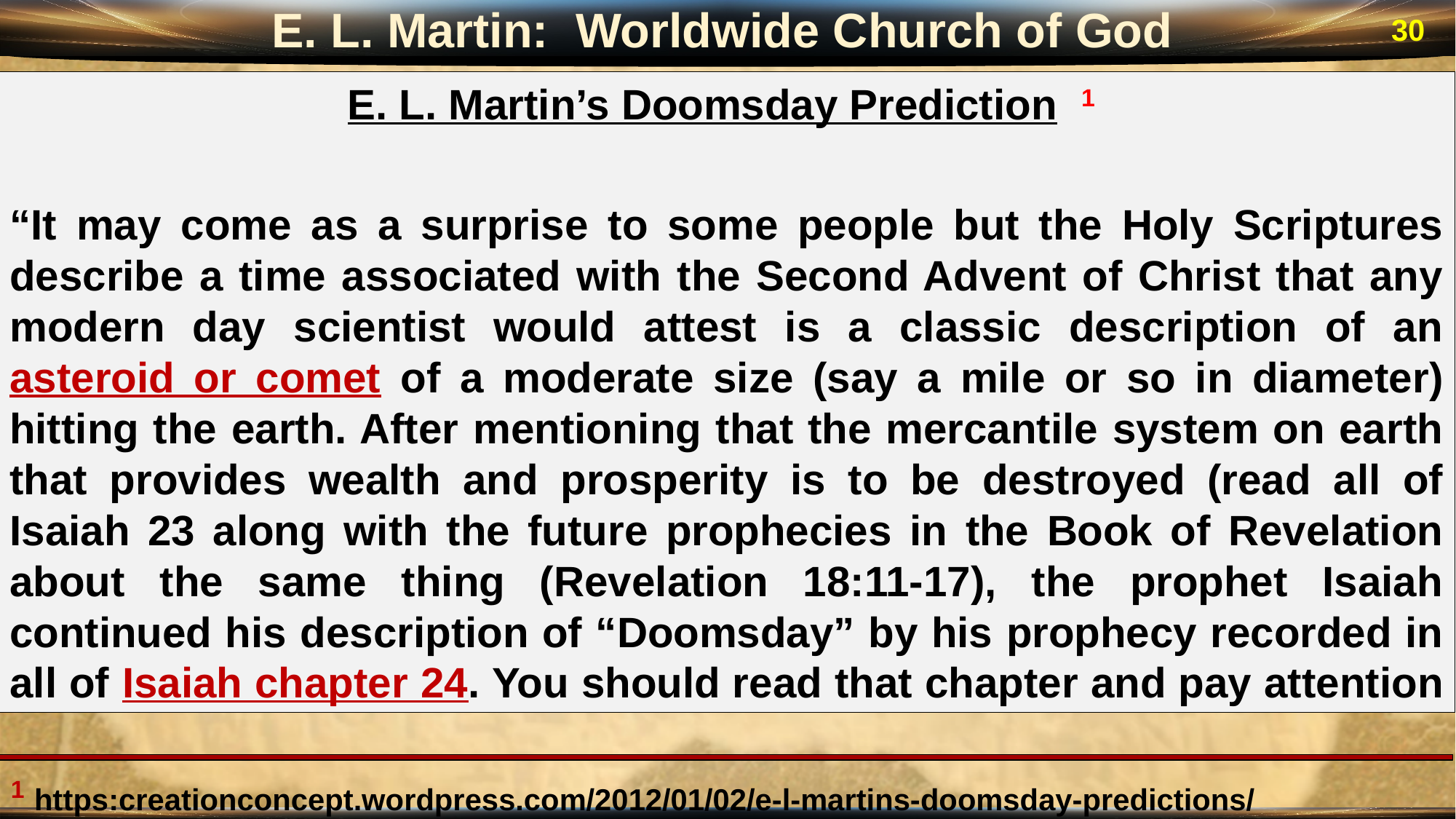

E. L. Martin:  Worldwide Church of God
30
E. L. Martin’s Doomsday Prediction  1

“It may come as a surprise to some people but the Holy Scriptures describe a time associated with the Second Advent of Christ that any modern day scientist would attest is a classic description of an asteroid or comet of a moderate size (say a mile or so in diameter) hitting the earth. After mentioning that the mercantile system on earth that provides wealth and prosperity is to be destroyed (read all of Isaiah 23 along with the future prophecies in the Book of Revelation about the same thing (Revelation 18:11-17), the prophet Isaiah continued his description of “Doomsday” by his prophecy recorded in all of Isaiah chapter 24. You should read that chapter and pay attention

1  https:creationconcept.wordpress.com/2012/01/02/e-l-martins-doomsday-predictions/